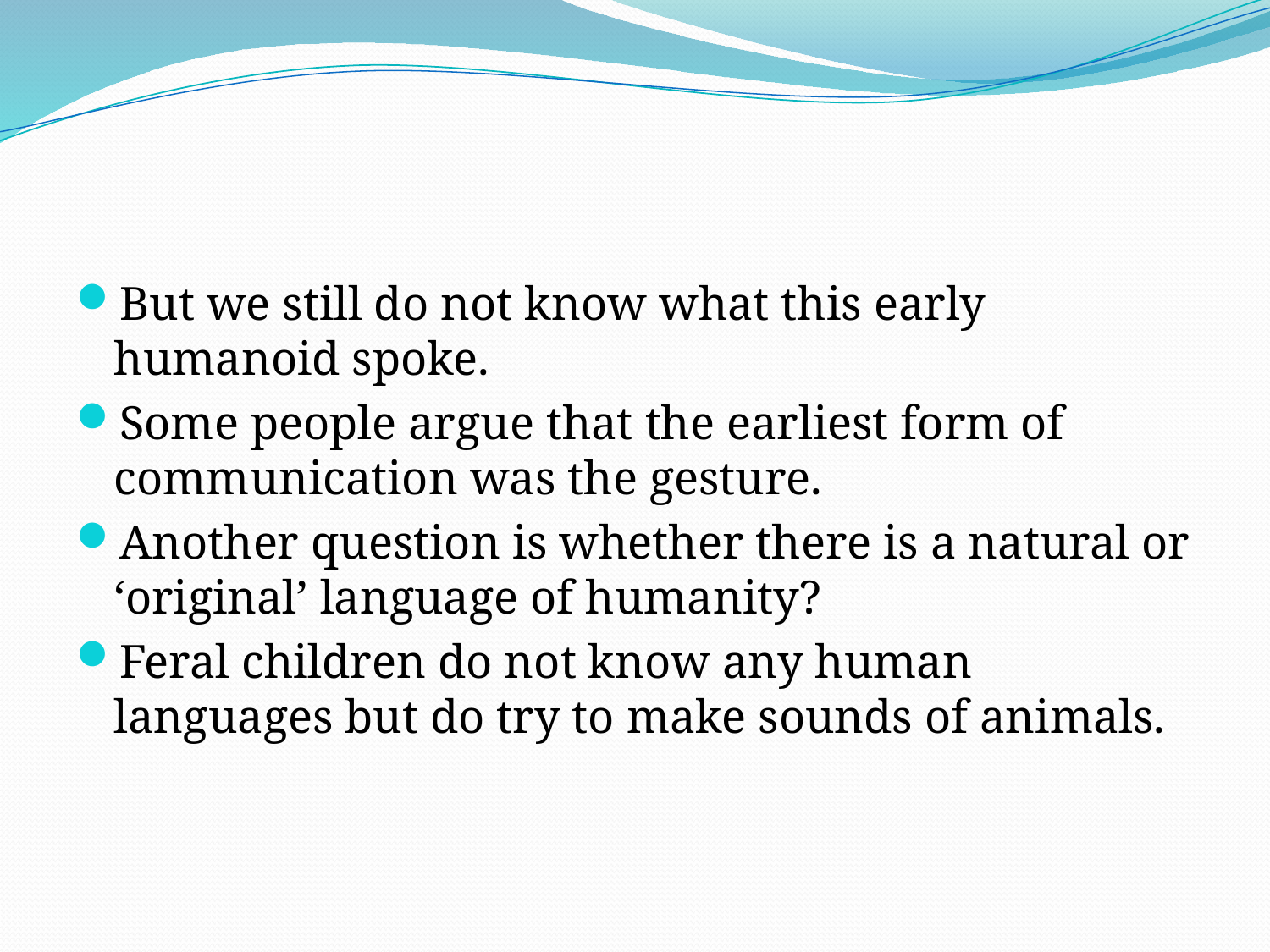

#
But we still do not know what this early humanoid spoke.
Some people argue that the earliest form of communication was the gesture.
Another question is whether there is a natural or ‘original’ language of humanity?
Feral children do not know any human languages but do try to make sounds of animals.